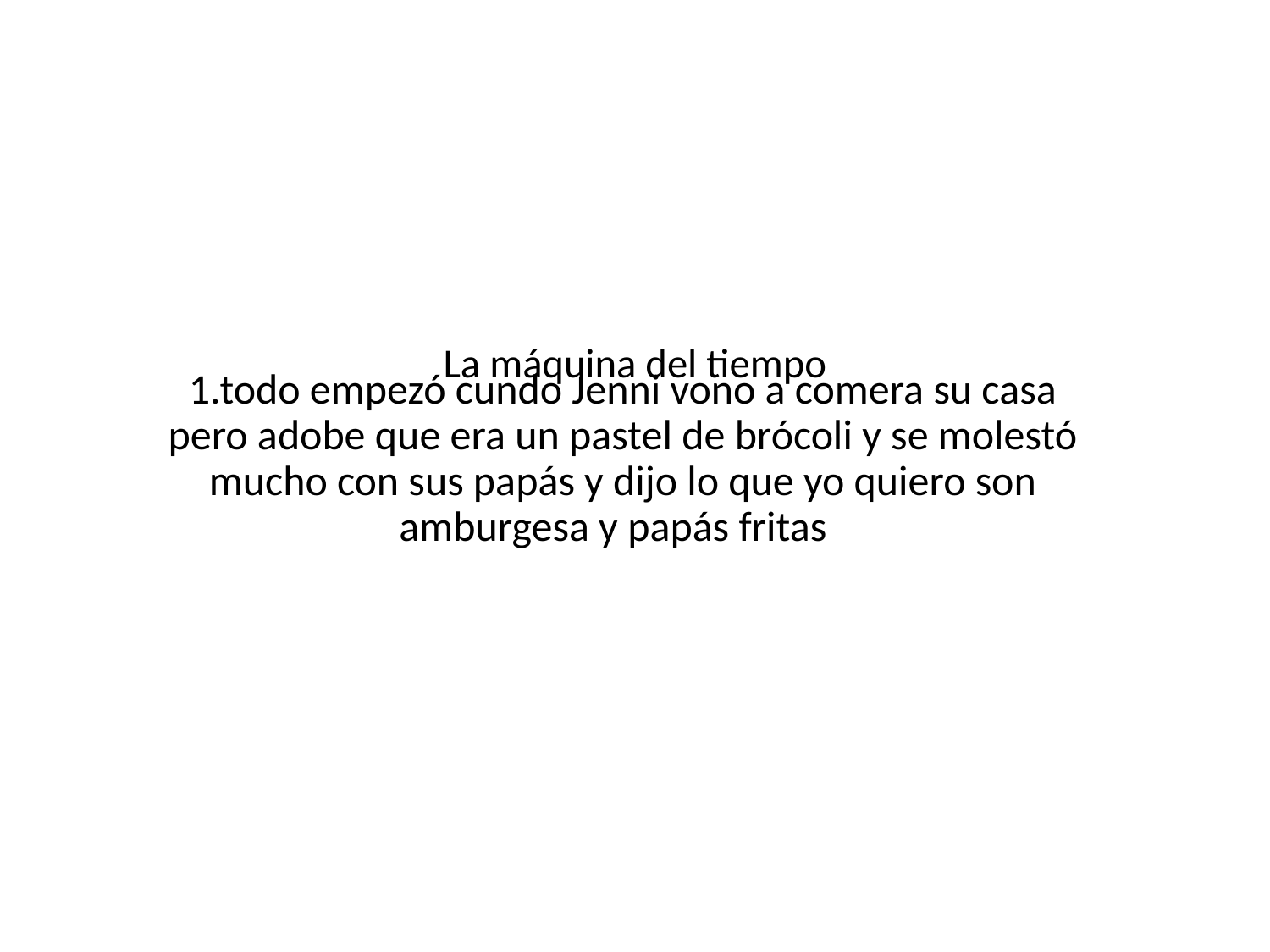

# La máquina del tiempo
1.todo empezó cundo Jenni vono a comera su casa pero adobe que era un pastel de brócoli y se molestó mucho con sus papás y dijo lo que yo quiero son amburgesa y papás fritas